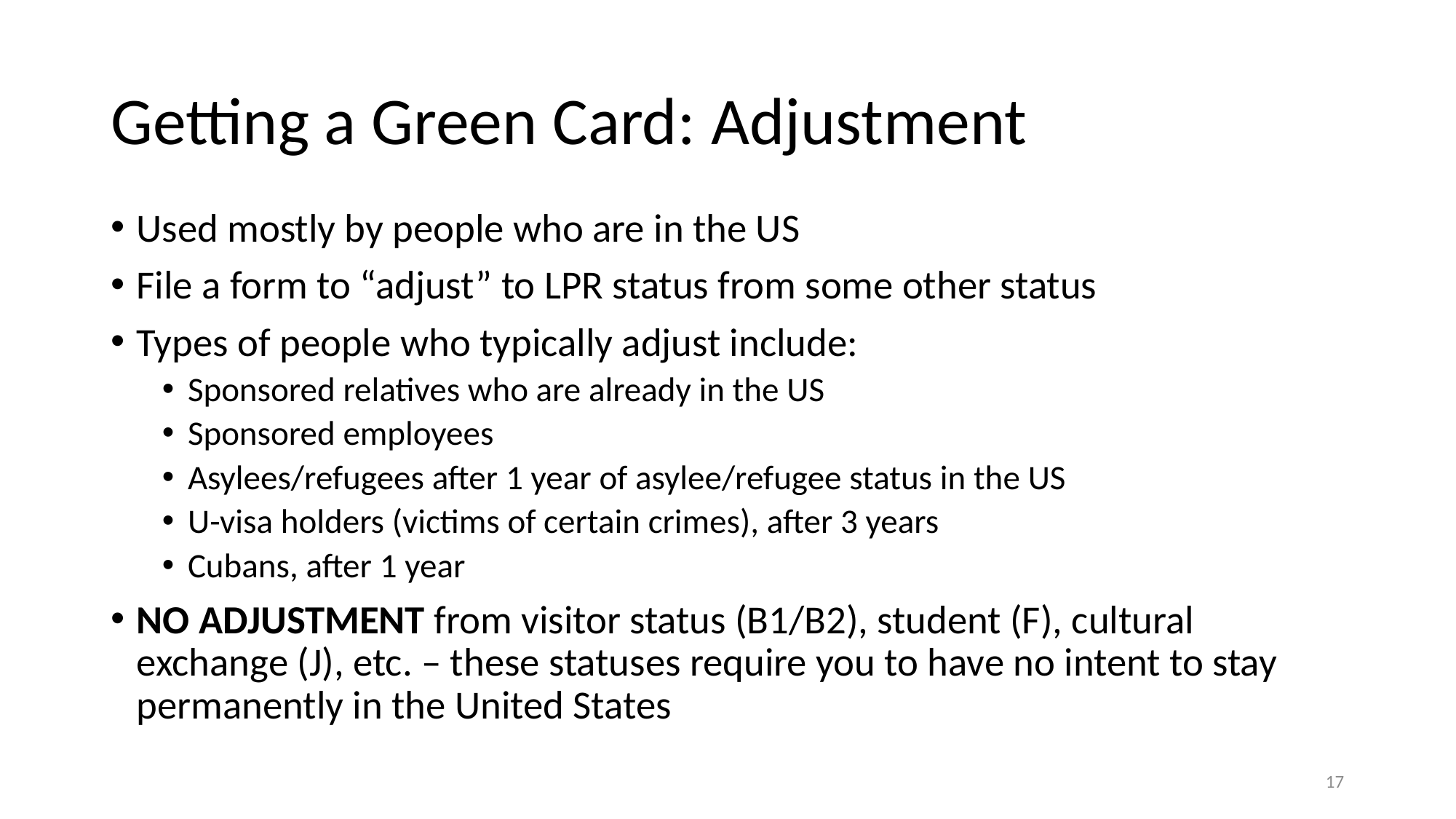

# Getting a Green Card: Adjustment
Used mostly by people who are in the US
File a form to “adjust” to LPR status from some other status
Types of people who typically adjust include:
Sponsored relatives who are already in the US
Sponsored employees
Asylees/refugees after 1 year of asylee/refugee status in the US
U-visa holders (victims of certain crimes), after 3 years
Cubans, after 1 year
NO ADJUSTMENT from visitor status (B1/B2), student (F), cultural exchange (J), etc. – these statuses require you to have no intent to stay permanently in the United States

17